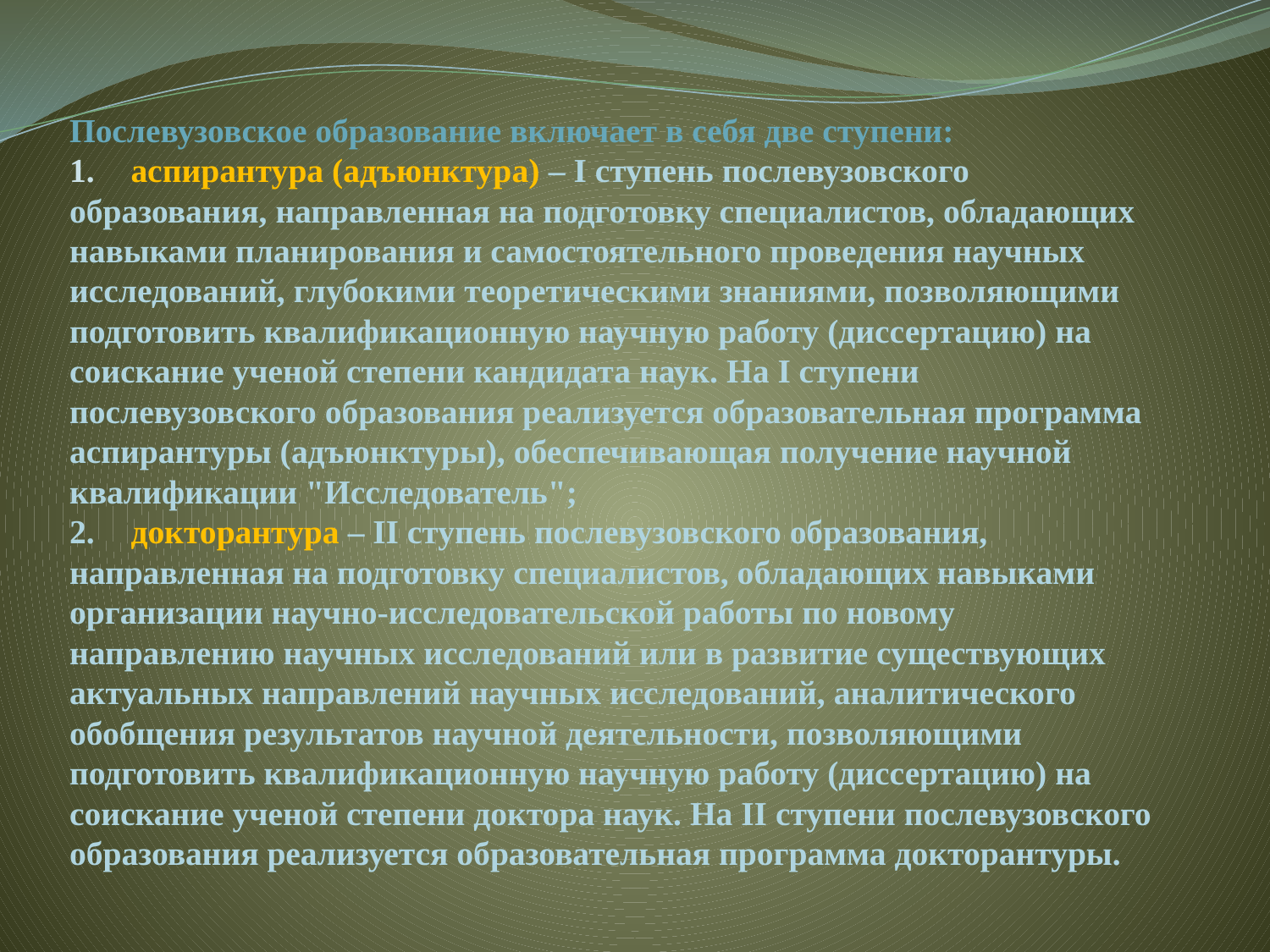

# Послевузовское образование включает в себя две ступени: 1.	аспирантура (адъюнктура) – I ступень послевузовского образования, направленная на подготовку специалистов, обладающих навыками планирования и самостоятельного проведения научных исследований, глубокими теоретическими знаниями, позволяющими подготовить квалификационную научную работу (диссертацию) на соискание ученой степени кандидата наук. На I ступени послевузовского образования реализуется образовательная программа аспирантуры (адъюнктуры), обеспечивающая получение научной квалификации "Исследователь"; 2.	докторантура – II ступень послевузовского образования, направленная на подготовку специалистов, обладающих навыками организации научно-исследовательской работы по новому направлению научных исследований или в развитие существующих актуальных направлений научных исследований, аналитического обобщения результатов научной деятельности, позволяющими подготовить квалификационную научную работу (диссертацию) на соискание ученой степени доктора наук. На II ступени послевузовского образования реализуется образовательная программа докторантуры.